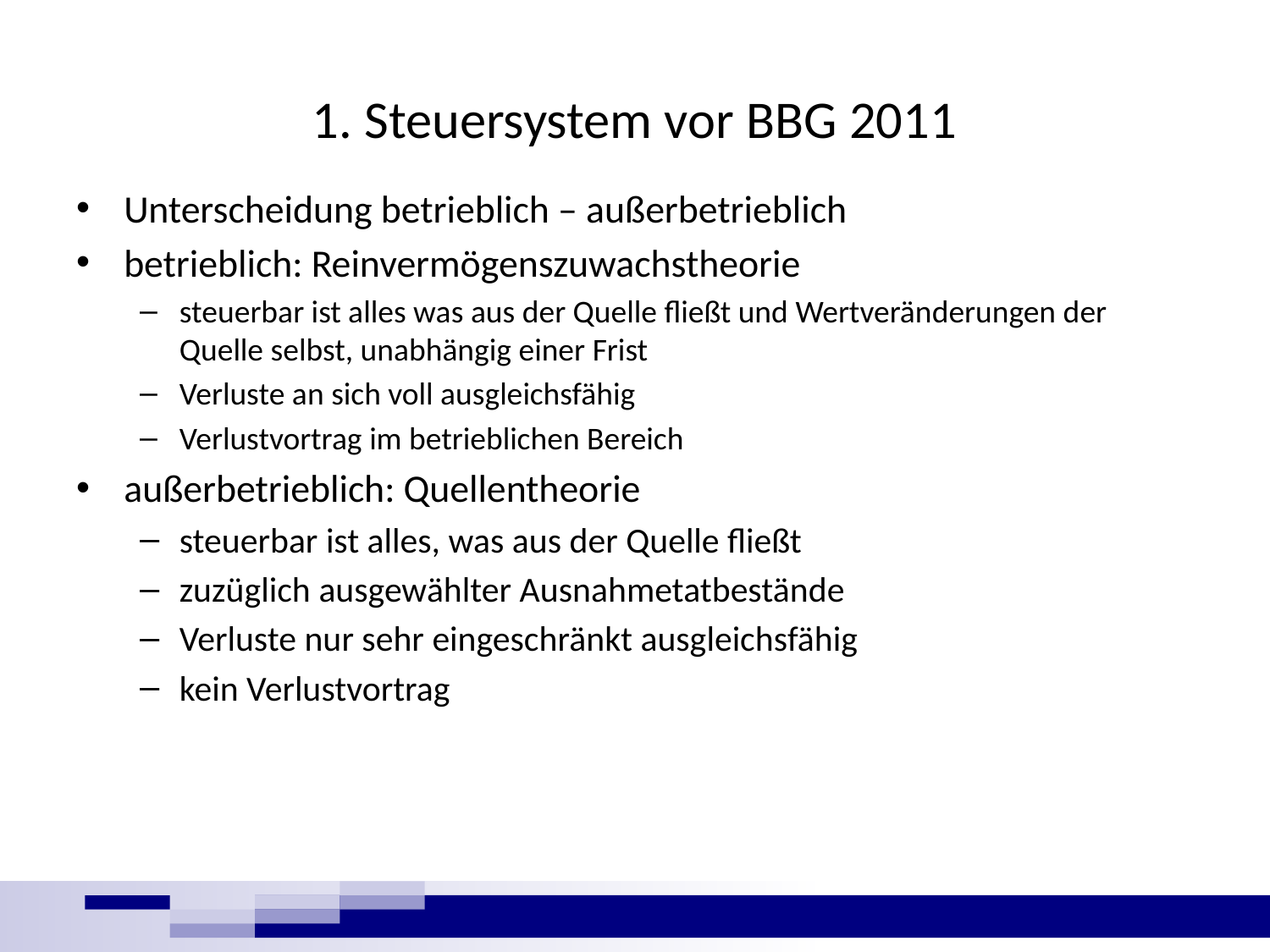

# 1. Steuersystem vor BBG 2011
Unterscheidung betrieblich – außerbetrieblich
betrieblich: Reinvermögenszuwachstheorie
steuerbar ist alles was aus der Quelle fließt und Wertveränderungen der Quelle selbst, unabhängig einer Frist
Verluste an sich voll ausgleichsfähig
Verlustvortrag im betrieblichen Bereich
außerbetrieblich: Quellentheorie
steuerbar ist alles, was aus der Quelle fließt
zuzüglich ausgewählter Ausnahmetatbestände
Verluste nur sehr eingeschränkt ausgleichsfähig
kein Verlustvortrag

3